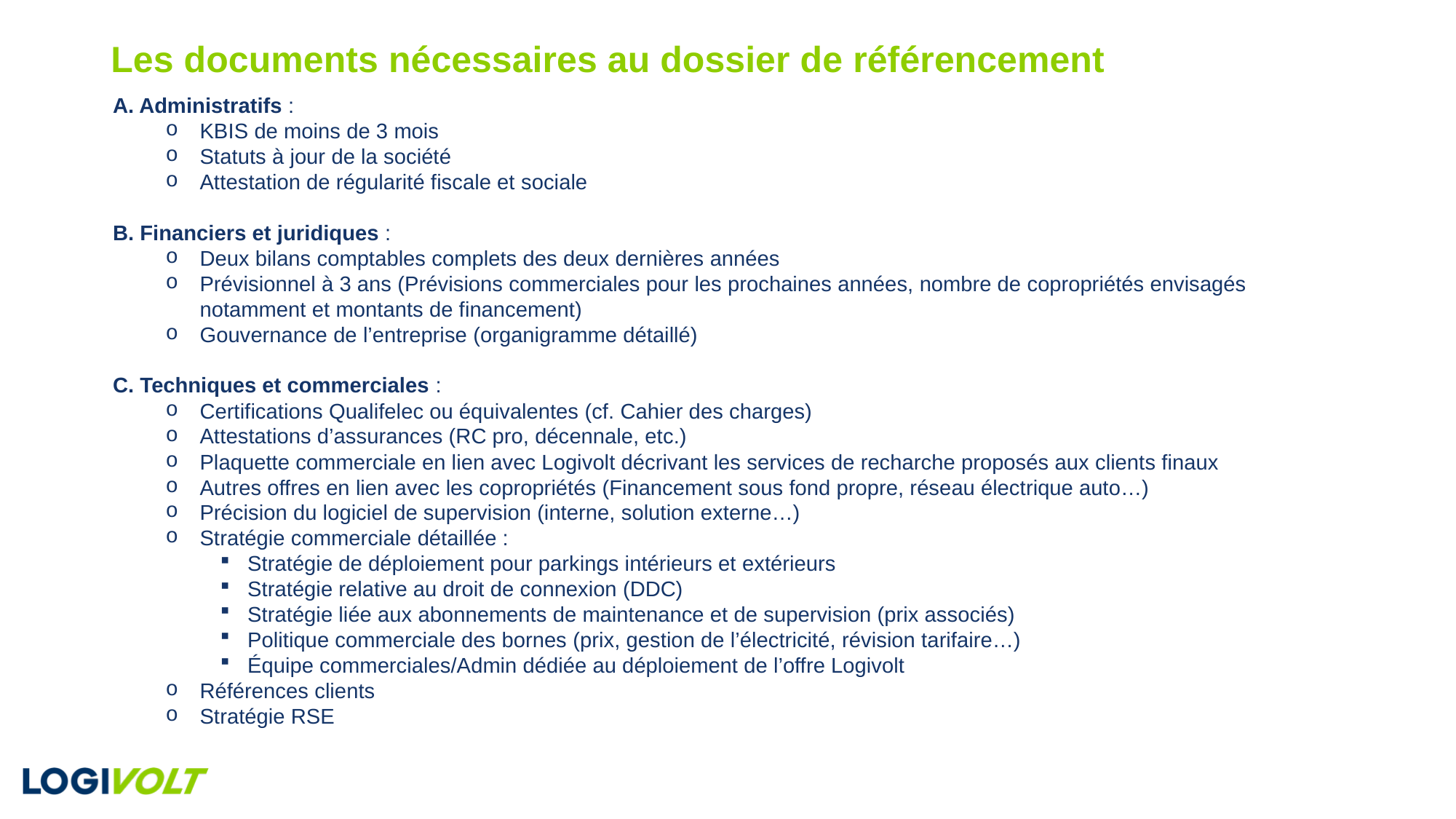

Les documents nécessaires au dossier de référencement
A. Administratifs :
KBIS de moins de 3 mois
Statuts à jour de la société
Attestation de régularité fiscale et sociale

B. Financiers et juridiques :
Deux bilans comptables complets des deux dernières années
Prévisionnel à 3 ans (Prévisions commerciales pour les prochaines années, nombre de copropriétés envisagés notamment et montants de financement)
Gouvernance de l’entreprise (organigramme détaillé)

C. Techniques et commerciales :
Certifications Qualifelec ou équivalentes (cf. Cahier des charges)
Attestations d’assurances (RC pro, décennale, etc.)
Plaquette commerciale en lien avec Logivolt décrivant les services de recharche proposés aux clients finaux
Autres offres en lien avec les copropriétés (Financement sous fond propre, réseau électrique auto…)
Précision du logiciel de supervision (interne, solution externe…)
Stratégie commerciale détaillée :
Stratégie de déploiement pour parkings intérieurs et extérieurs
Stratégie relative au droit de connexion (DDC)
Stratégie liée aux abonnements de maintenance et de supervision (prix associés)
Politique commerciale des bornes (prix, gestion de l’électricité, révision tarifaire…)
Équipe commerciales/Admin dédiée au déploiement de l’offre Logivolt
Références clients
Stratégie RSE